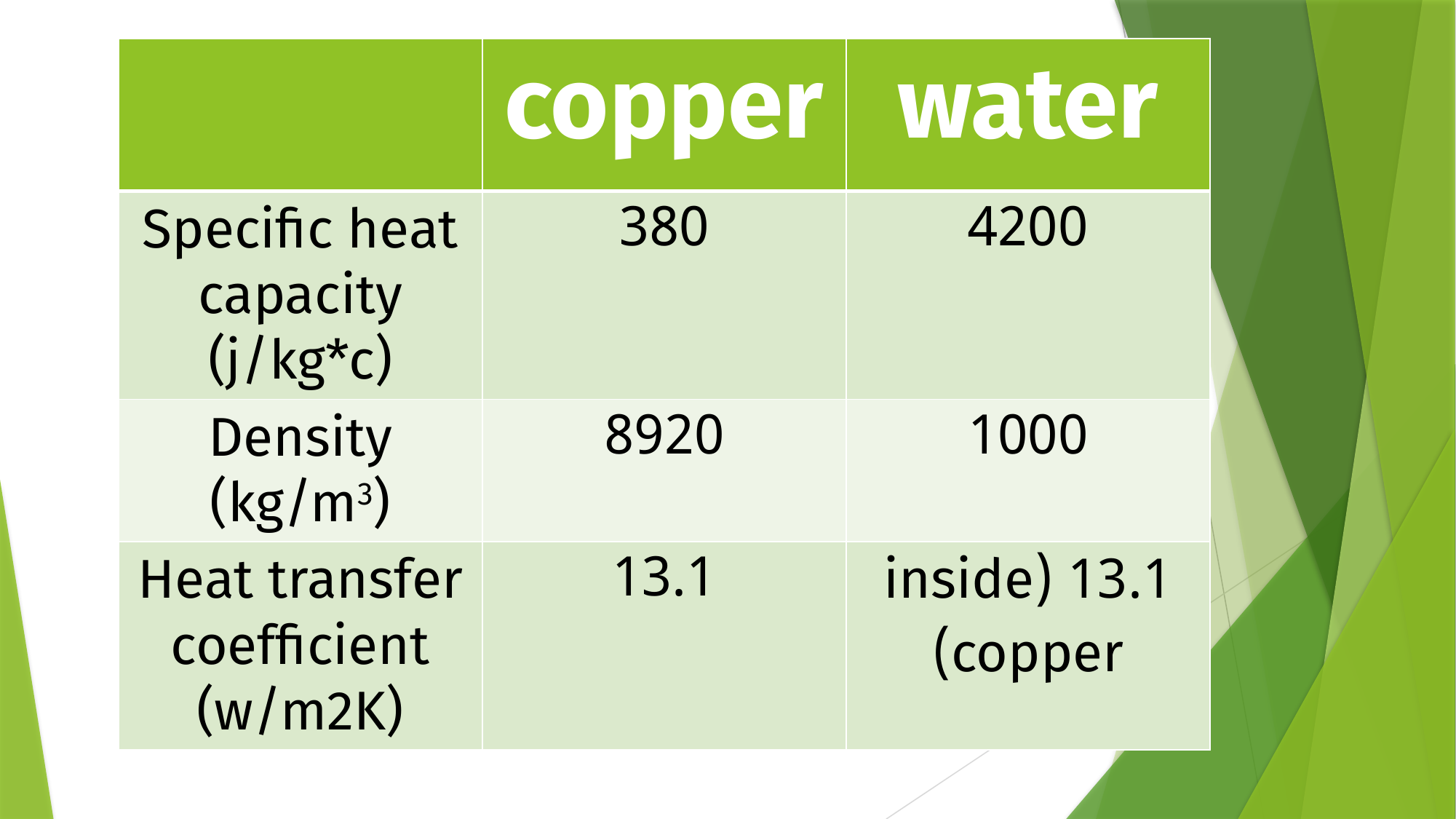

|  | copper | water |
| --- | --- | --- |
| Specific heat capacity (j/kg\*c) | 380 | 4200 |
| Density (kg/m3) | 8920 | 1000 |
| Heat transfer coefficient (w/m2K) | 13.1 | 13.1 (inside copper) |